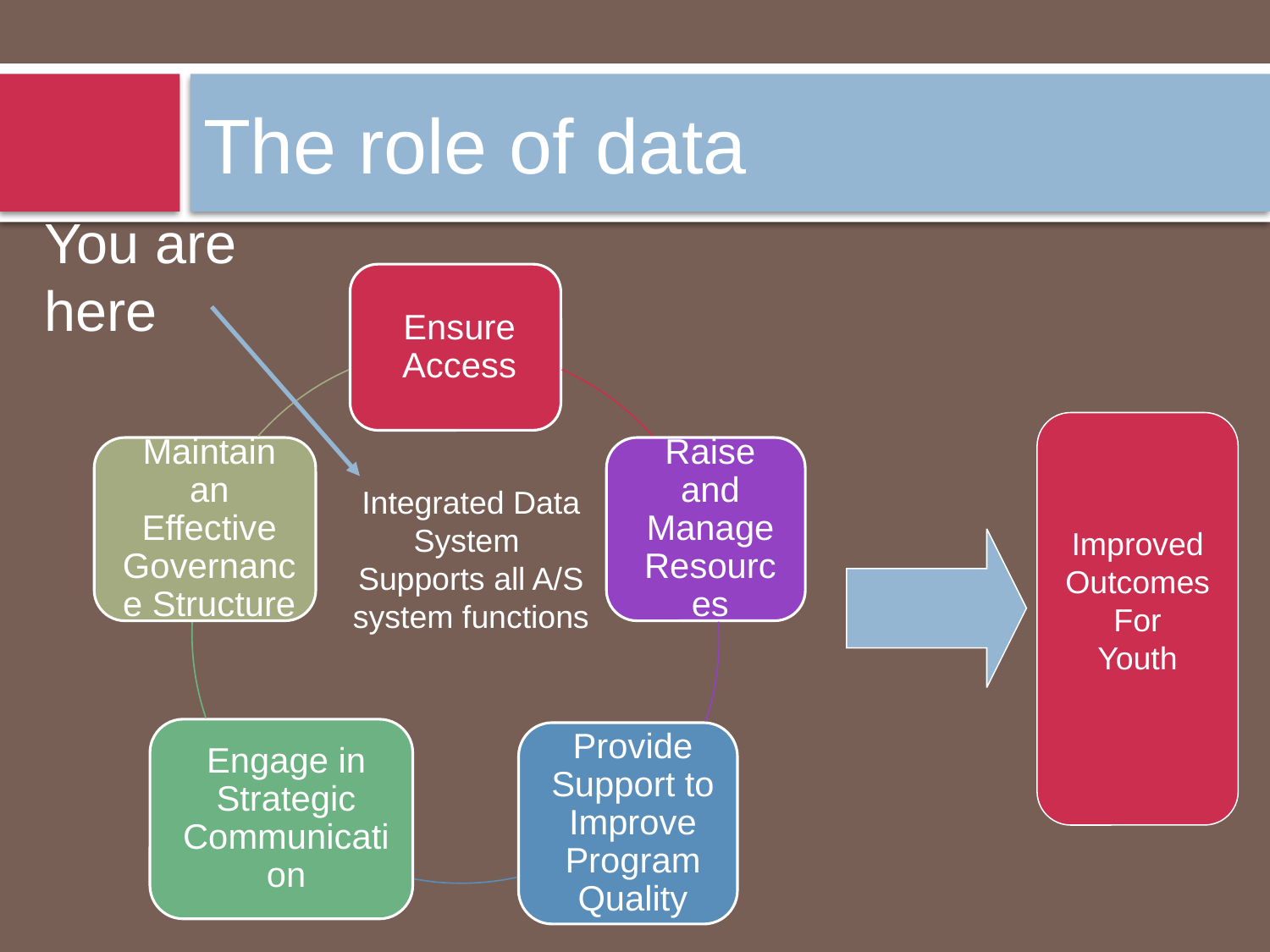

# The role of data
You are here
Ensure Access
Raise and Manage Resources
Provide Support to Improve Program Quality
Engage in Strategic Communication
Maintain an Effective Governance Structure

Improved
Outcomes
For
Youth

Integrated Data System
Supports all A/S system functions